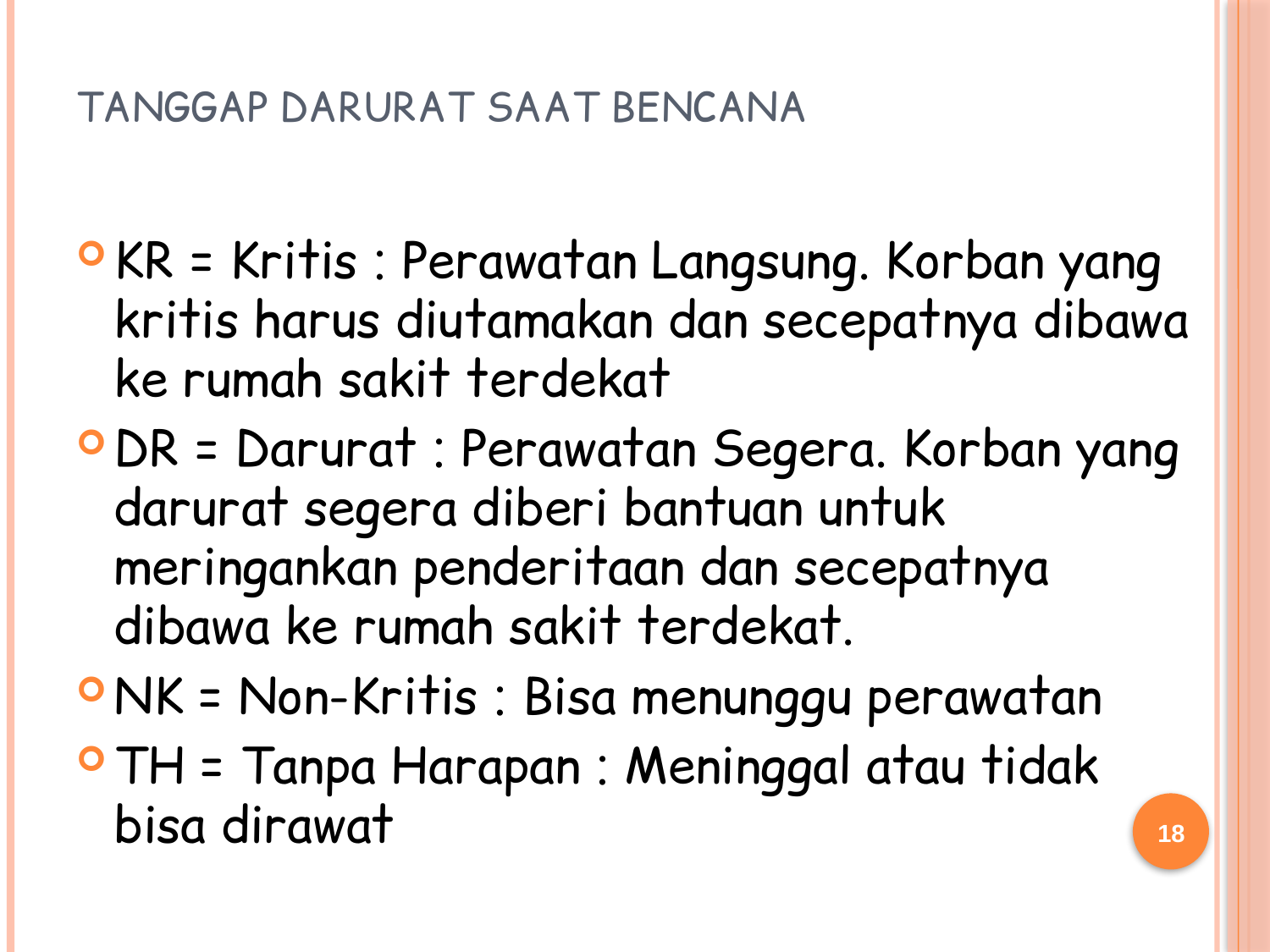

# TANGGAP DARURAT SAAT BENCANA
KR = Kritis : Perawatan Langsung. Korban yang kritis harus diutamakan dan secepatnya dibawa ke rumah sakit terdekat
DR = Darurat : Perawatan Segera. Korban yang darurat segera diberi bantuan untuk meringankan penderitaan dan secepatnya dibawa ke rumah sakit terdekat.
NK = Non-Kritis : Bisa menunggu perawatan
TH = Tanpa Harapan : Meninggal atau tidak bisa dirawat
18